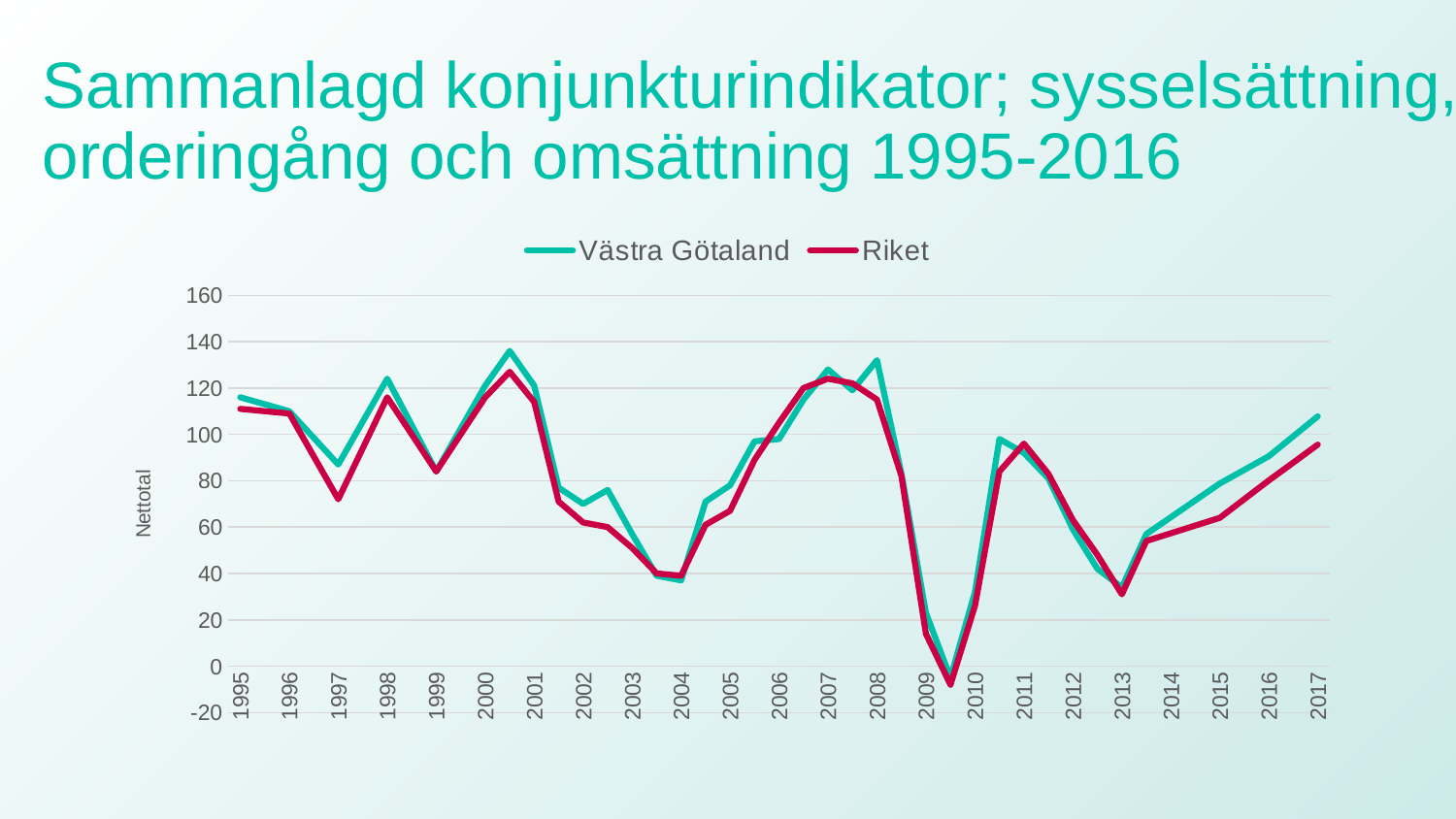

# Sammanlagd konjunkturindikator; sysselsättning, orderingång och omsättning 1995-2016

### Chart

| Category | Västra Götaland | Riket |
|---|---|---|
| 1995 | 116.0 | 111.0 |
| 1995 | 113.0 | 110.0 |
| 1996 | 110.0 | 109.0 |
| 1996 | 98.5 | 90.5 |
| 1997 | 87.0 | 72.0 |
| 1997 | 105.5 | 94.0 |
| 1998 | 124.0 | 116.0 |
| 1998 | 104.0 | 100.0 |
| 1999 | 84.0 | 84.0 |
| 1999 | 102.5 | 100.0 |
| 2000 | 121.0 | 116.0 |
| 2000 | 136.0 | 127.0 |
| 2001 | 121.0 | 114.0 |
| 2001 | 77.0 | 71.0 |
| 2002 | 70.0 | 62.0 |
| 2002 | 76.0 | 60.0 |
| 2003 | 57.0 | 51.0 |
| 2003 | 39.0 | 40.0 |
| 2004 | 37.0 | 39.0 |
| 2004 | 71.0 | 61.0 |
| 2005 | 78.0 | 67.0 |
| 2005 | 97.0 | 89.0 |
| 2006 | 98.0 | 105.0 |
| 2006 | 115.0 | 120.0 |
| 2007 | 128.0 | 124.0 |
| 2007 | 119.0 | 122.0 |
| 2008 | 132.0 | 115.0 |
| 2008 | 83.0 | 82.0 |
| 2009 | 23.0 | 14.0 |
| 2009 | -5.0 | -8.0 |
| 2010 | 32.0 | 26.0 |
| 2010 | 98.0 | 84.0 |
| 2011 | 92.0 | 96.0 |
| 2011 | 81.0 | 83.0 |
| 2012 | 59.0 | 63.0 |
| 2012 | 42.0 | 48.0 |
| 2013 | 34.0 | 31.0 |
| 2013 | 57.0 | 54.0 |
| 2014 | 64.26666666666667 | 57.33333333333333 |
| 2014 | 71.53333333333333 | 60.666666666666664 |
| 2015 | 78.8 | 64.0 |
| 2015 | 84.69999999999999 | 72.05000000000001 |
| 2016 | 90.6 | 80.10000000000001 |
| 2016 | 99.19999999999999 | 87.85 |
| 2017 | 107.8 | 95.6 |